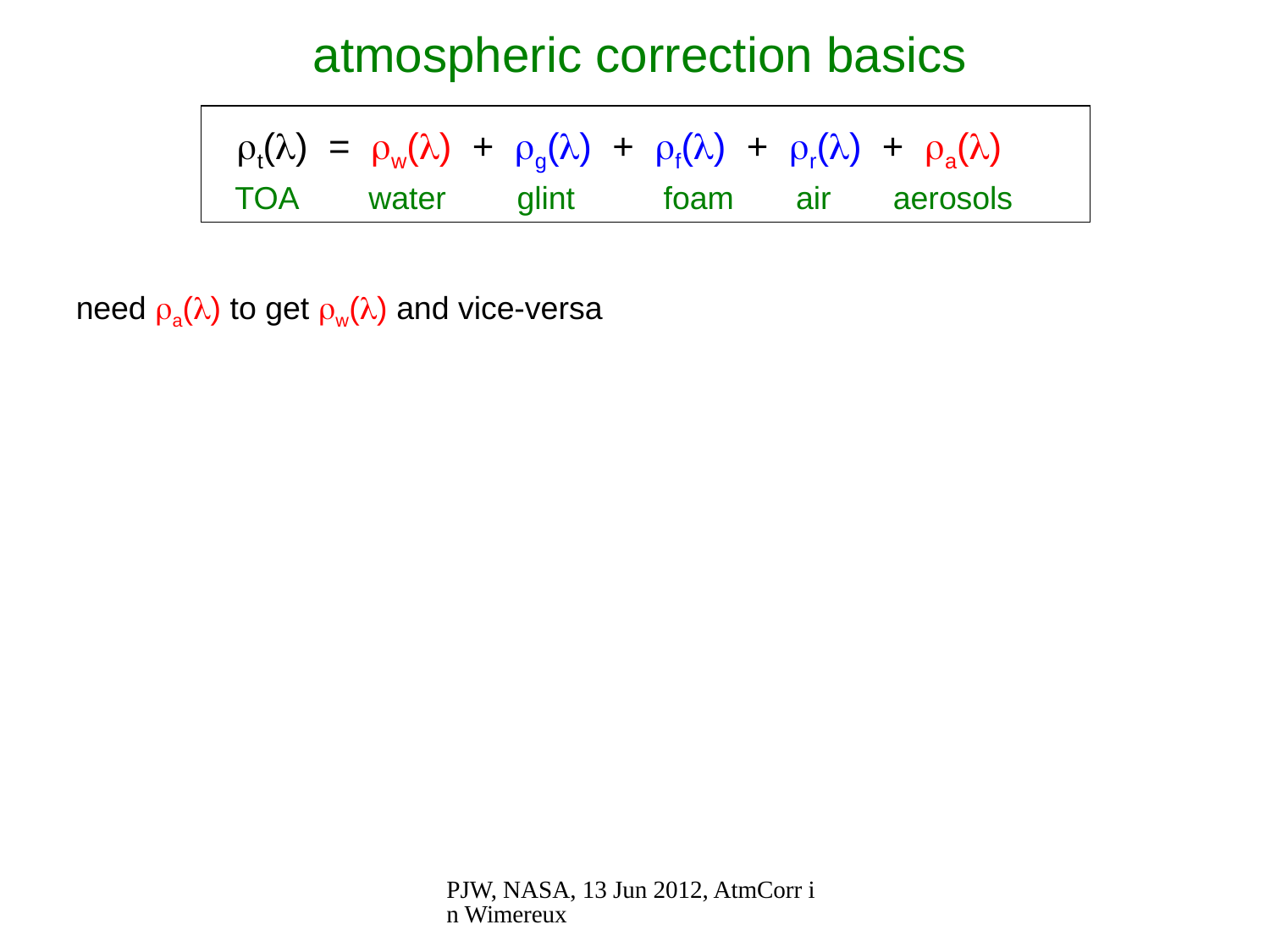

atmospheric correction basics

ρt(λ)  =  ρw(λ)  +  ρg(λ)  +  ρf(λ)  +  ρr(λ)  +  ρa(λ)
TOA        water        glint          foam       air       aerosols
need ρa(λ) to get ρw(λ) and vice-versa

PJW, NASA, 13 Jun 2012, AtmCorr in Wimereux